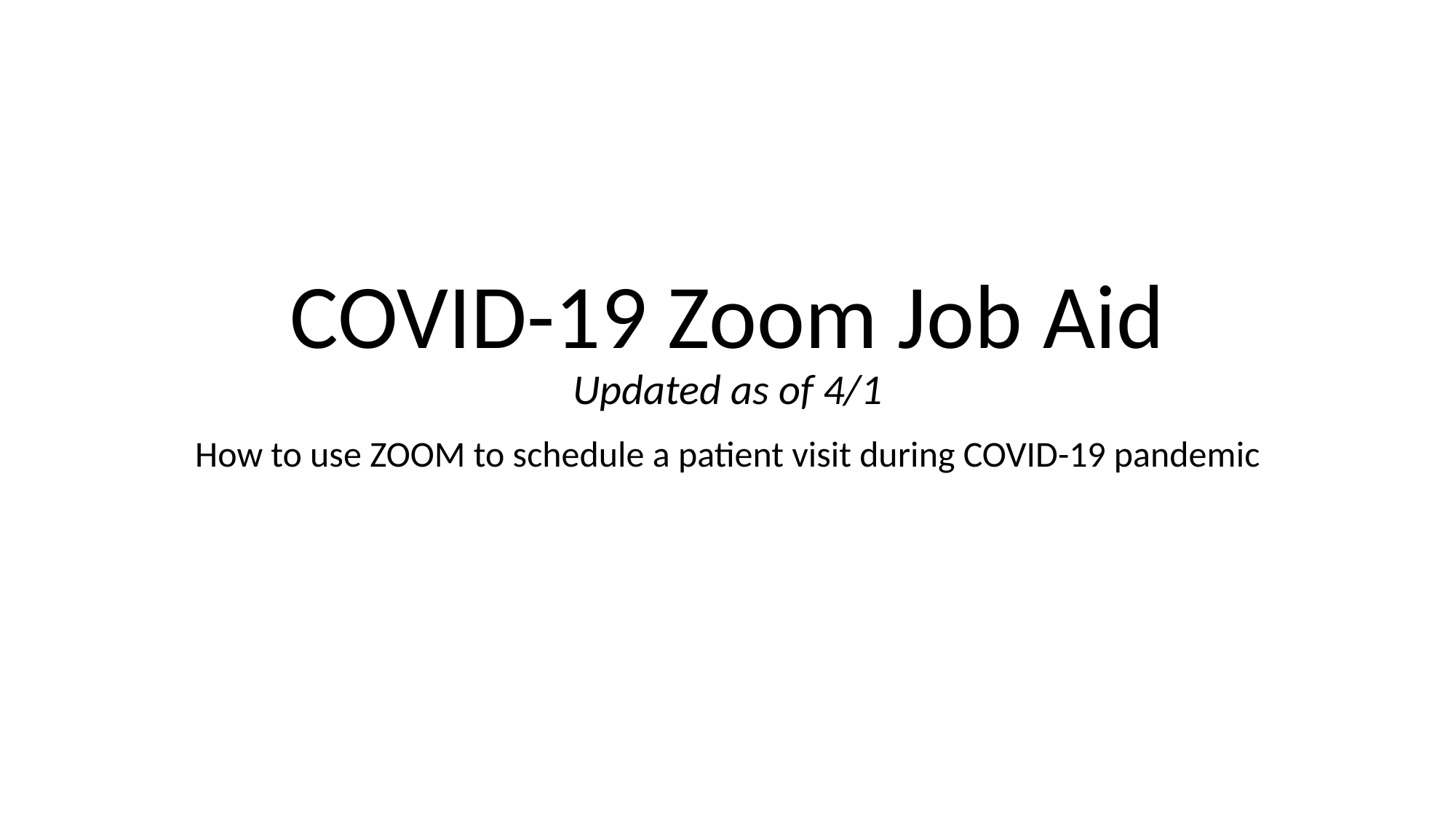

# COVID-19 Zoom Job Aid Updated as of 4/1
How to use ZOOM to schedule a patient visit during COVID-19 pandemic